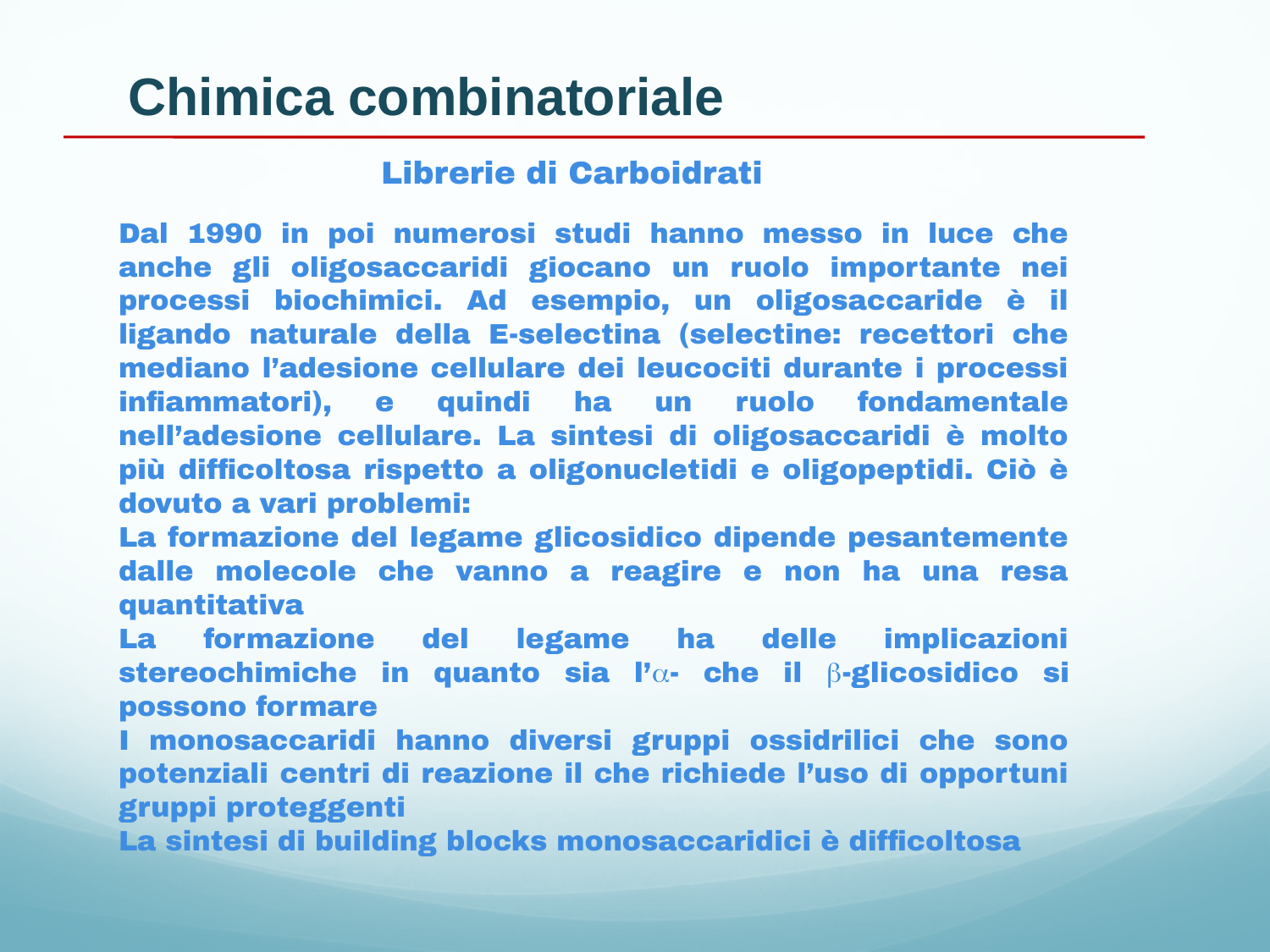

Chimica combinatoriale

Librerie di Carboidrati
Dal 1990 in poi numerosi studi hanno messo in luce che anche gli oligosaccaridi giocano un ruolo importante nei processi biochimici. Ad esempio, un oligosaccaride è il ligando naturale della E-selectina (selectine: recettori che mediano l’adesione cellulare dei leucociti durante i processi infiammatori), e quindi ha un ruolo fondamentale nell’adesione cellulare. La sintesi di oligosaccaridi è molto più difficoltosa rispetto a oligonucletidi e oligopeptidi. Ciò è dovuto a vari problemi:
La formazione del legame glicosidico dipende pesantemente dalle molecole che vanno a reagire e non ha una resa quantitativa
La formazione del legame ha delle implicazioni stereochimiche in quanto sia l’α- che il β-glicosidico si possono formare
I monosaccaridi hanno diversi gruppi ossidrilici che sono potenziali centri di reazione il che richiede l’uso di opportuni gruppi proteggenti
La sintesi di building blocks monosaccaridici è difficoltosa